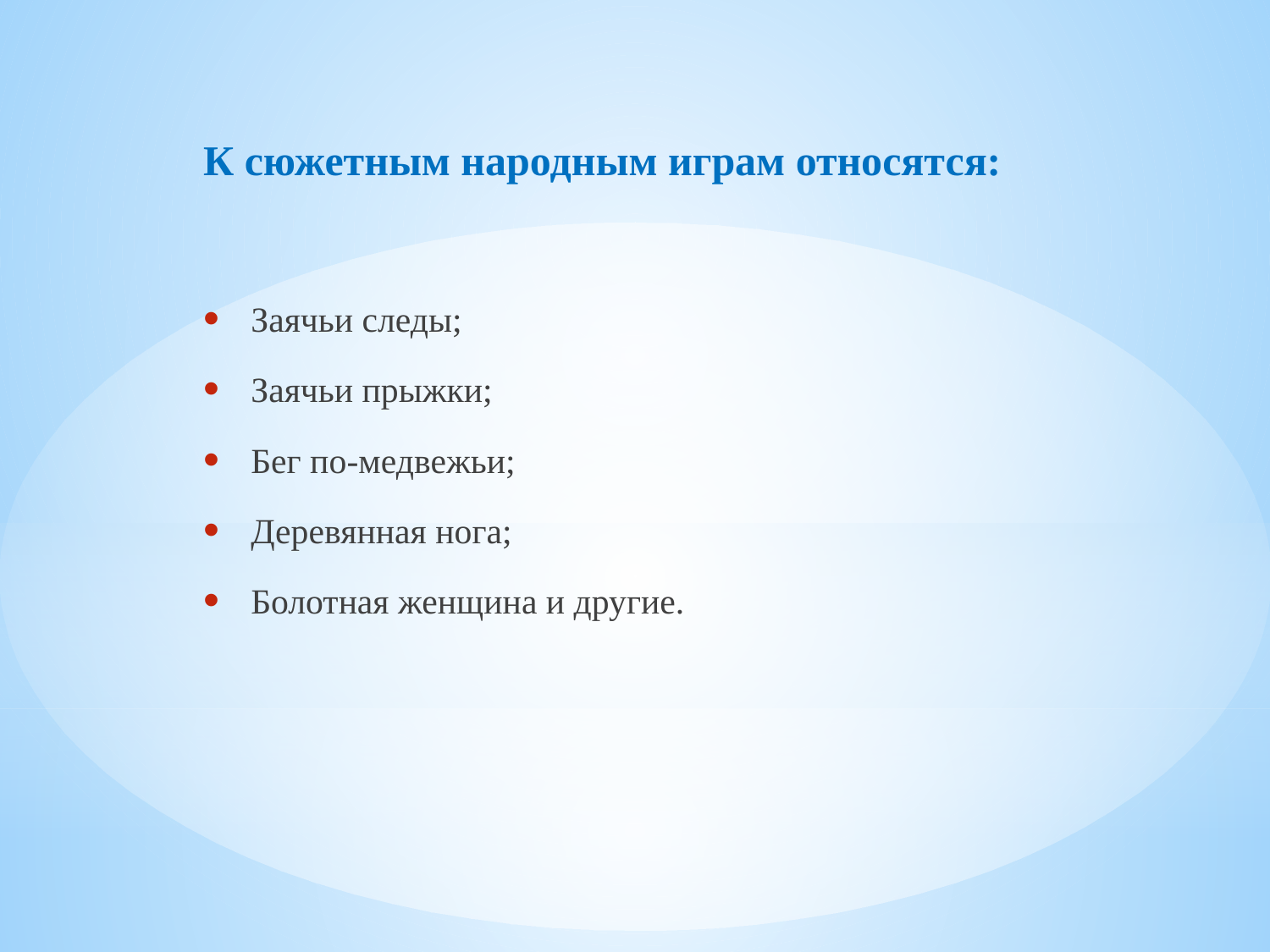

К сюжетным народным играм относятся:

Заячьи следы;
Заячьи прыжки;
Бег по-медвежьи;
Деревянная нога;
Болотная женщина и другие.

#